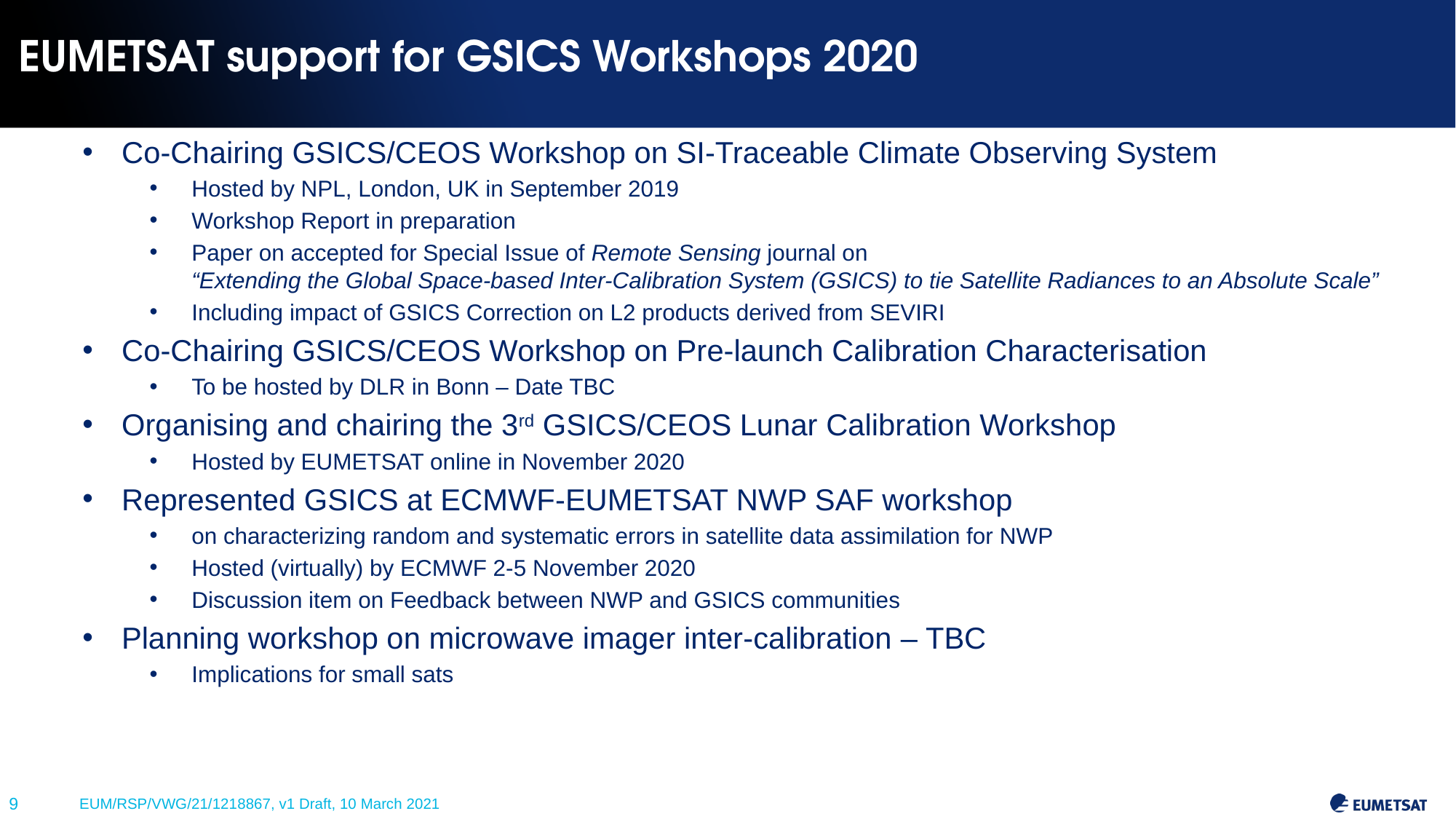

EUMETSAT support for GSICS Workshops 2020
Co-Chairing GSICS/CEOS Workshop on SI-Traceable Climate Observing System
Hosted by NPL, London, UK in September 2019
Workshop Report in preparation
Paper on accepted for Special Issue of Remote Sensing journal on
“Extending the Global Space-based Inter-Calibration System (GSICS) to tie Satellite Radiances to an Absolute Scale”
Including impact of GSICS Correction on L2 products derived from SEVIRI
Co-Chairing GSICS/CEOS Workshop on Pre-launch Calibration Characterisation
To be hosted by DLR in Bonn – Date TBC
Organising and chairing the 3rd GSICS/CEOS Lunar Calibration Workshop
Hosted by EUMETSAT online in November 2020
Represented GSICS at ECMWF-EUMETSAT NWP SAF workshop
on characterizing random and systematic errors in satellite data assimilation for NWP
Hosted (virtually) by ECMWF 2-5 November 2020
Discussion item on Feedback between NWP and GSICS communities
Planning workshop on microwave imager inter-calibration – TBC
Implications for small sats